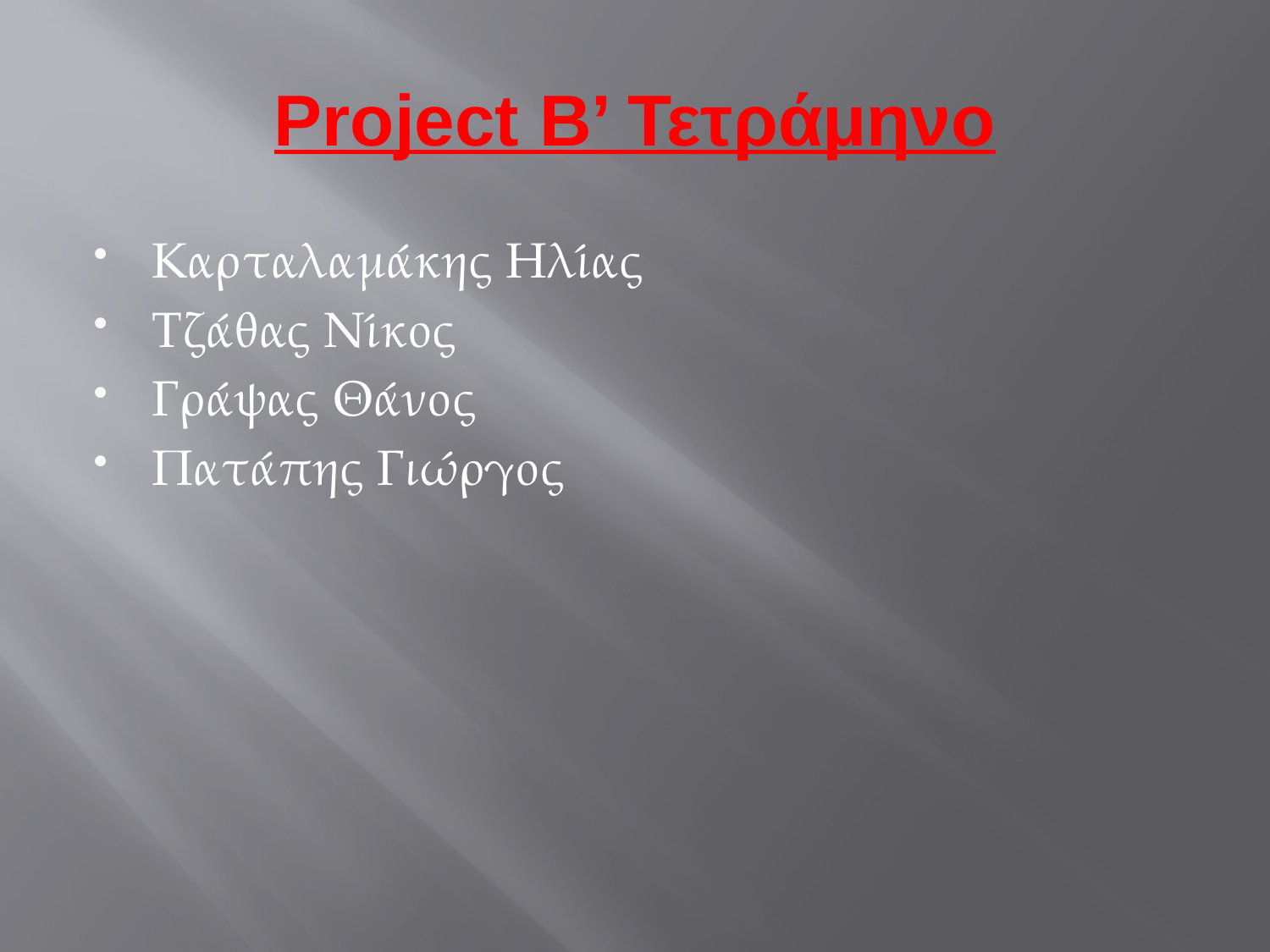

# Project Β’ Τετράμηνο
Καρταλαμάκης Ηλίας
Τζάθας Νίκος
Γράψας Θάνος
Πατάπης Γιώργος